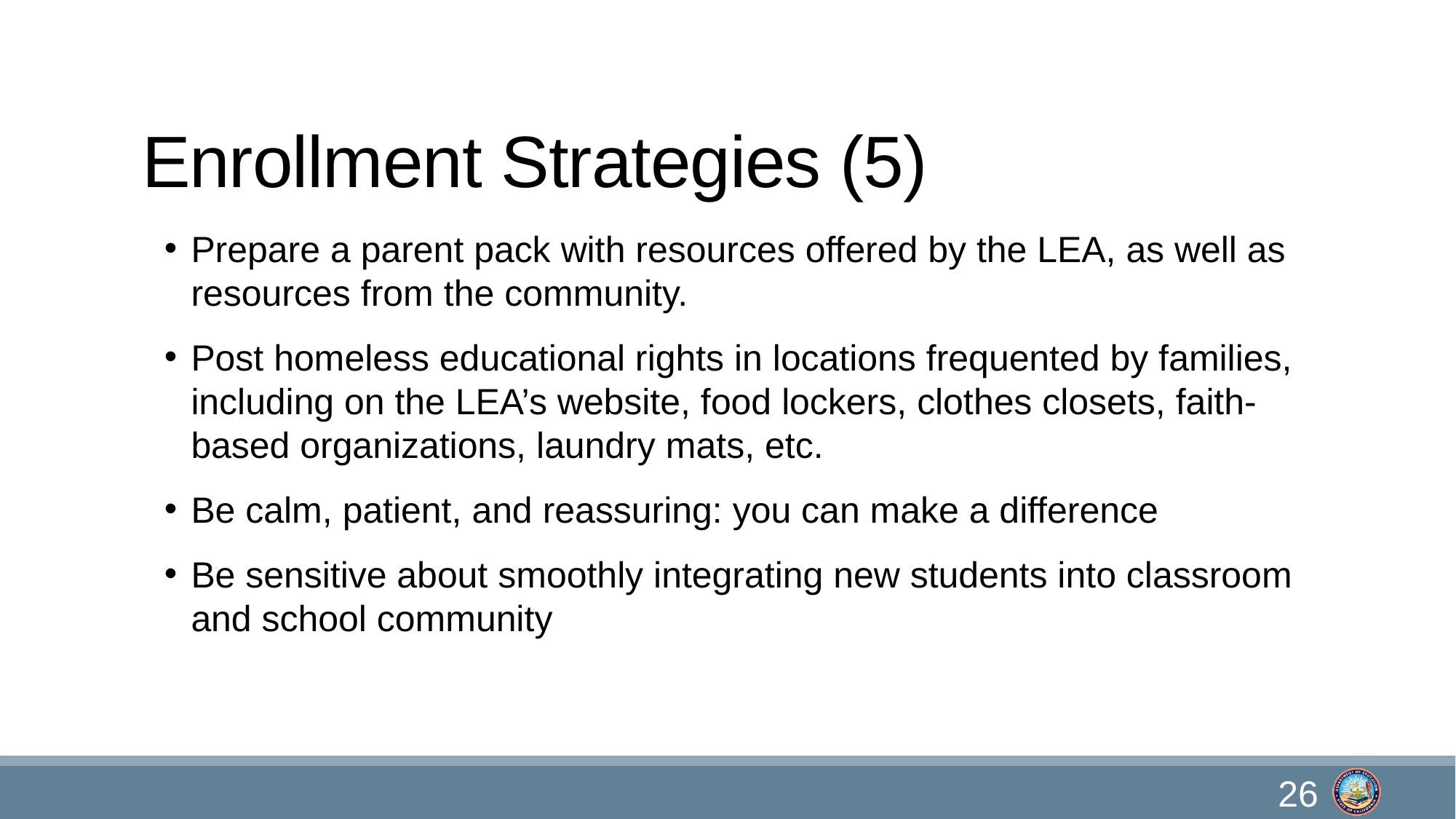

# Enrollment Strategies (5)
Prepare a parent pack with resources offered by the LEA, as well as resources from the community.
Post homeless educational rights in locations frequented by families, including on the LEA’s website, food lockers, clothes closets, faith-based organizations, laundry mats, etc.
Be calm, patient, and reassuring: you can make a difference
Be sensitive about smoothly integrating new students into classroom and school community

26